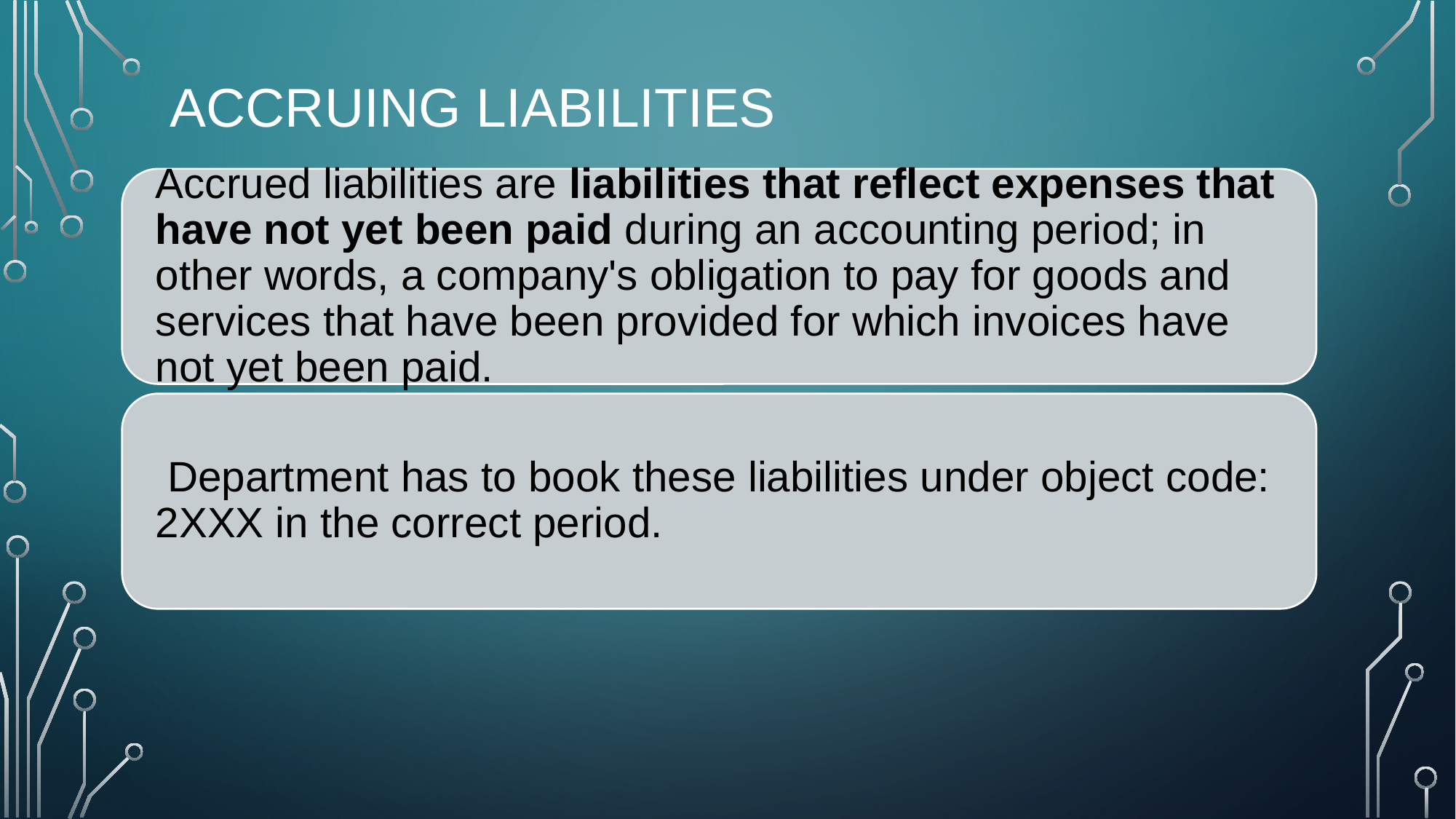

# Accruing Liabilities
Accrued liabilities are liabilities that reflect expenses that have not yet been paid during an accounting period; in other words, a company's obligation to pay for goods and services that have been provided for which invoices have not yet been paid.
 Department has to book these liabilities under object code: 2XXX in the correct period.